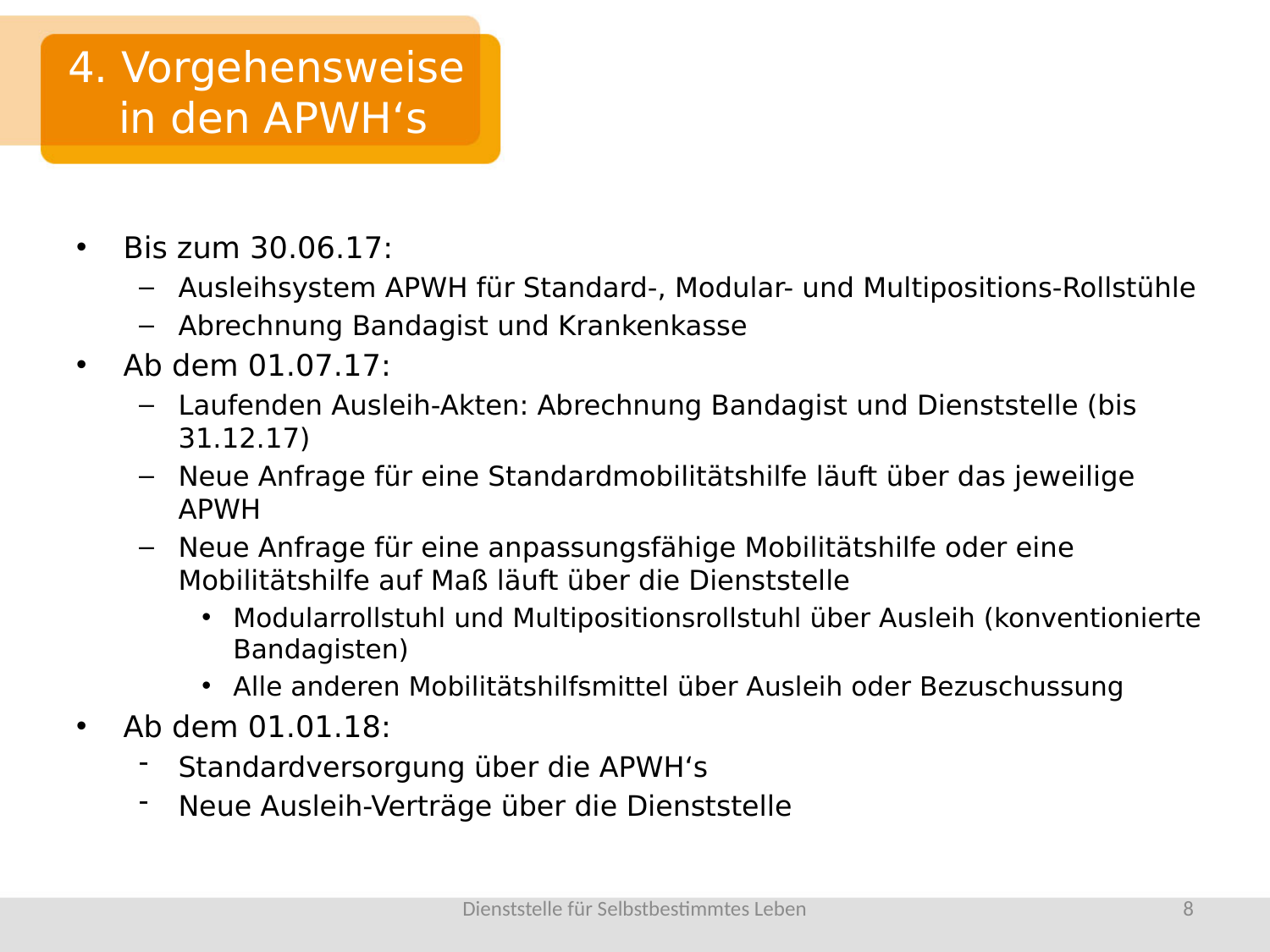

# 4. Vorgehensweise in den APWH‘s
Bis zum 30.06.17:
Ausleihsystem APWH für Standard-, Modular- und Multipositions-Rollstühle
Abrechnung Bandagist und Krankenkasse
Ab dem 01.07.17:
Laufenden Ausleih-Akten: Abrechnung Bandagist und Dienststelle (bis 31.12.17)
Neue Anfrage für eine Standardmobilitätshilfe läuft über das jeweilige APWH
Neue Anfrage für eine anpassungsfähige Mobilitätshilfe oder eine Mobilitätshilfe auf Maß läuft über die Dienststelle
Modularrollstuhl und Multipositionsrollstuhl über Ausleih (konventionierte Bandagisten)
Alle anderen Mobilitätshilfsmittel über Ausleih oder Bezuschussung
Ab dem 01.01.18:
Standardversorgung über die APWH‘s
Neue Ausleih-Verträge über die Dienststelle
Dienststelle für Selbstbestimmtes Leben
8